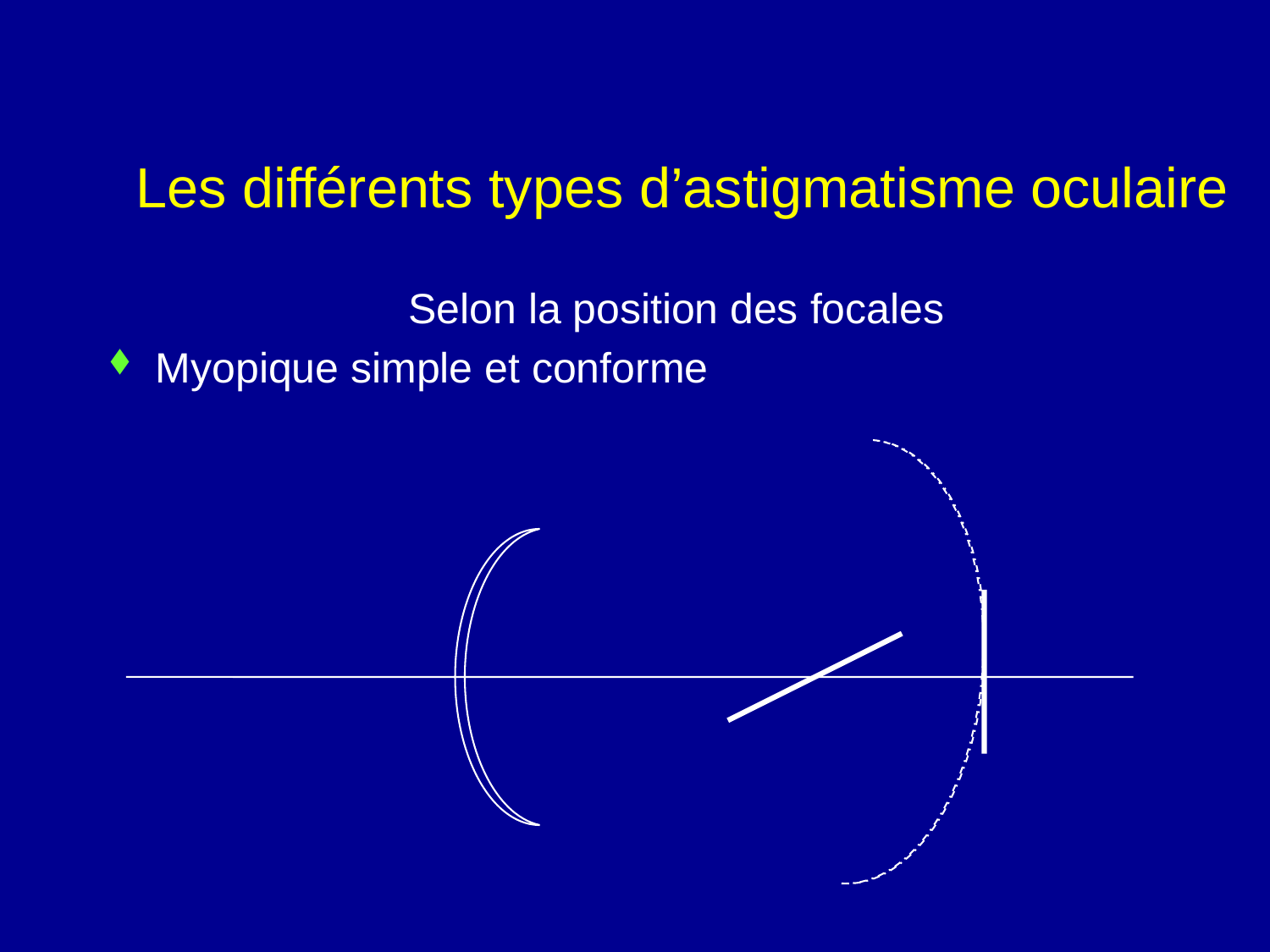

# Les différents types d’astigmatisme oculaire
Selon la position des focales
Myopique simple et conforme